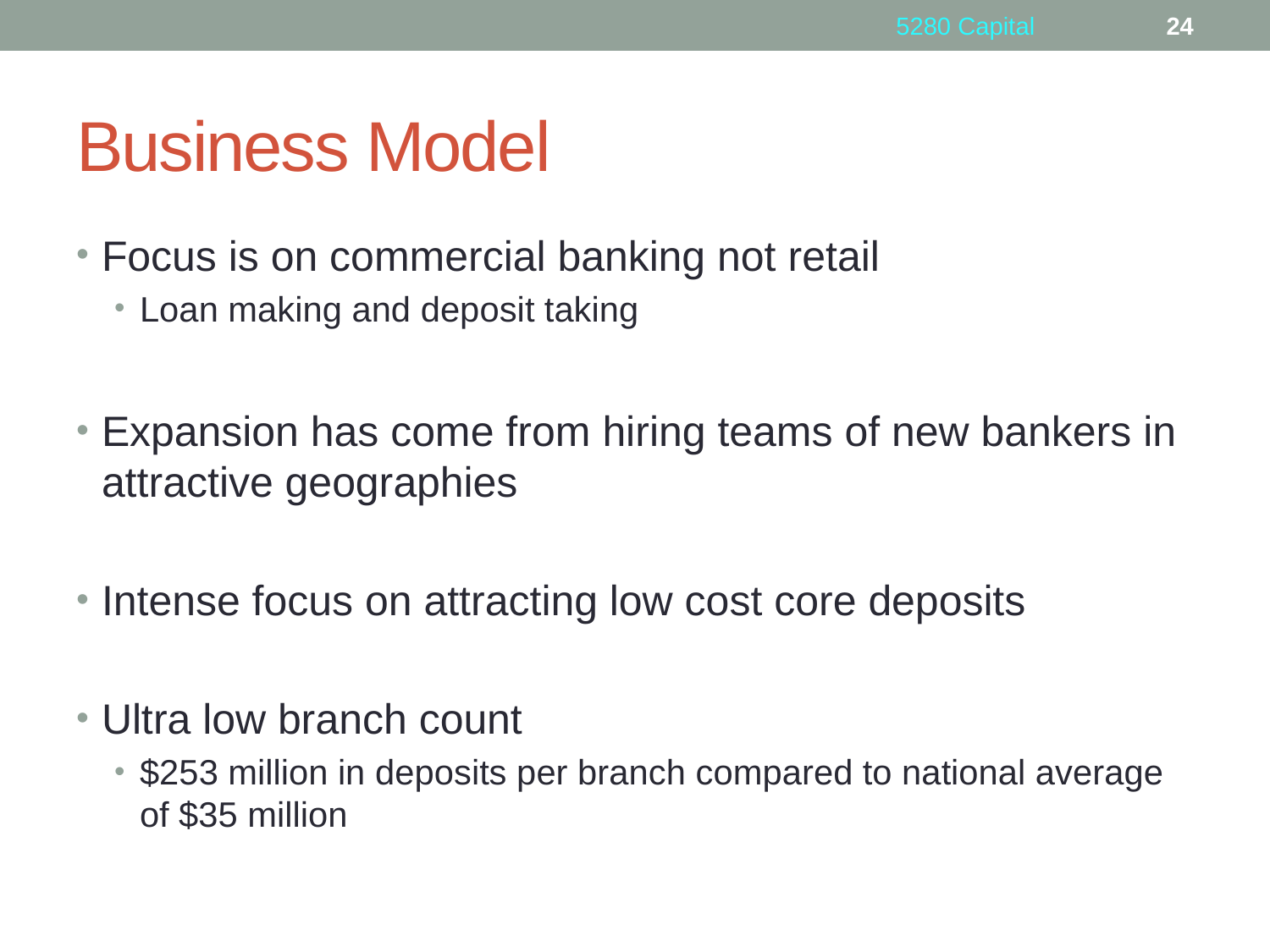

5280 Capital
24
# Business Model
Focus is on commercial banking not retail
Loan making and deposit taking

Expansion has come from hiring teams of new bankers in attractive geographies

Intense focus on attracting low cost core deposits

Ultra low branch count
$253 million in deposits per branch compared to national average of $35 million